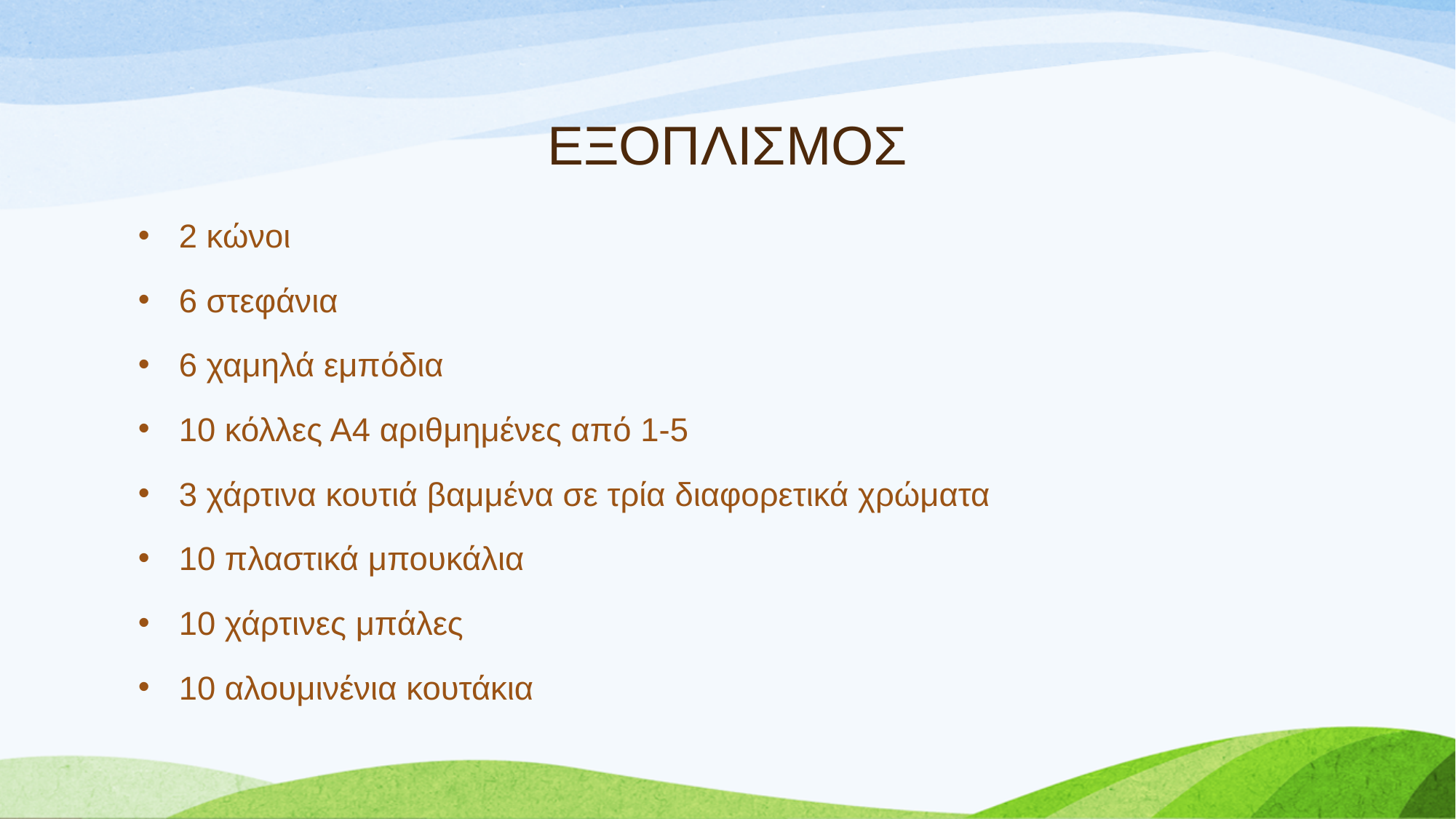

# ΕΞΟΠΛΙΣΜΟΣ
2 κώνοι
6 στεφάνια
6 χαμηλά εμπόδια
10 κόλλες Α4 αριθμημένες από 1-5
3 χάρτινα κουτιά βαμμένα σε τρία διαφορετικά χρώματα
10 πλαστικά μπουκάλια
10 χάρτινες μπάλες
10 αλουμινένια κουτάκια